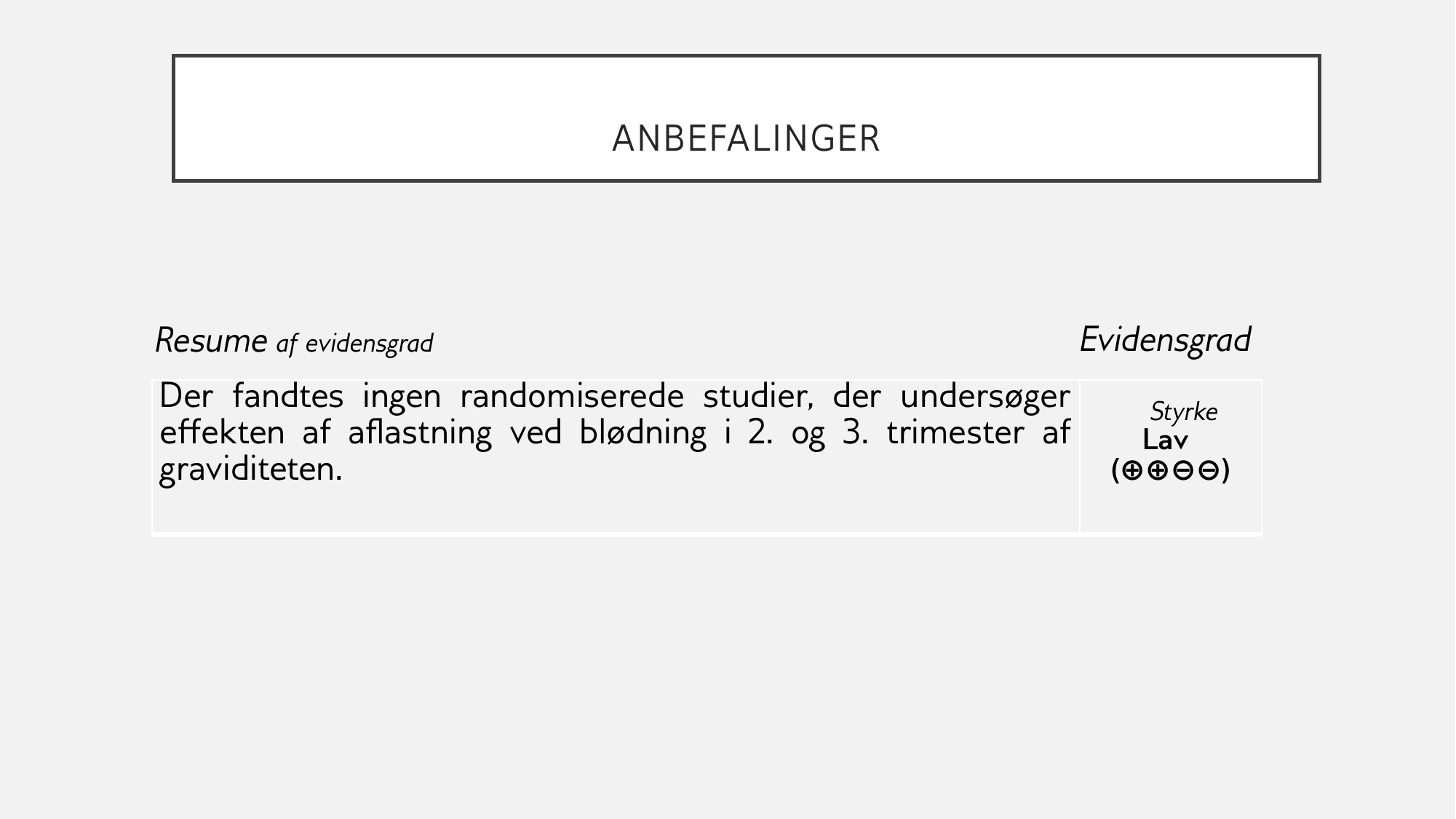

# Anbefalinger
Evidensgrad
Resume af evidensgrad
| Der fandtes ingen randomiserede studier, der undersøger effekten af aflastning ved blødning i 2. og 3. trimester af graviditeten. | Lav (⊕⊕⊖⊖) |
| --- | --- |
Styrke